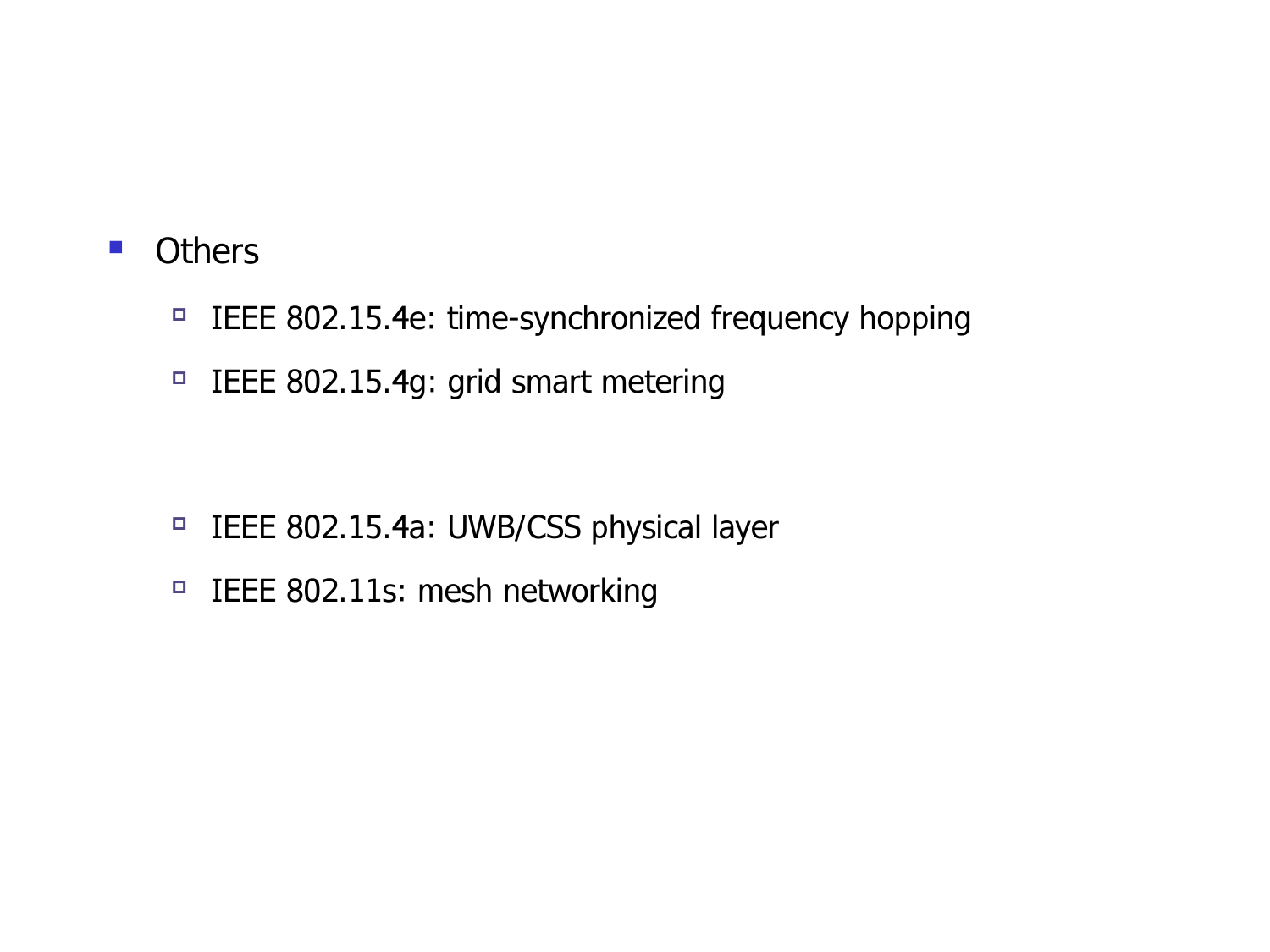

Others
IEEE 802.15.4e: time-synchronized frequency hopping
IEEE 802.15.4g: grid smart metering

IEEE 802.15.4a: UWB/CSS physical layer
IEEE 802.11s: mesh networking